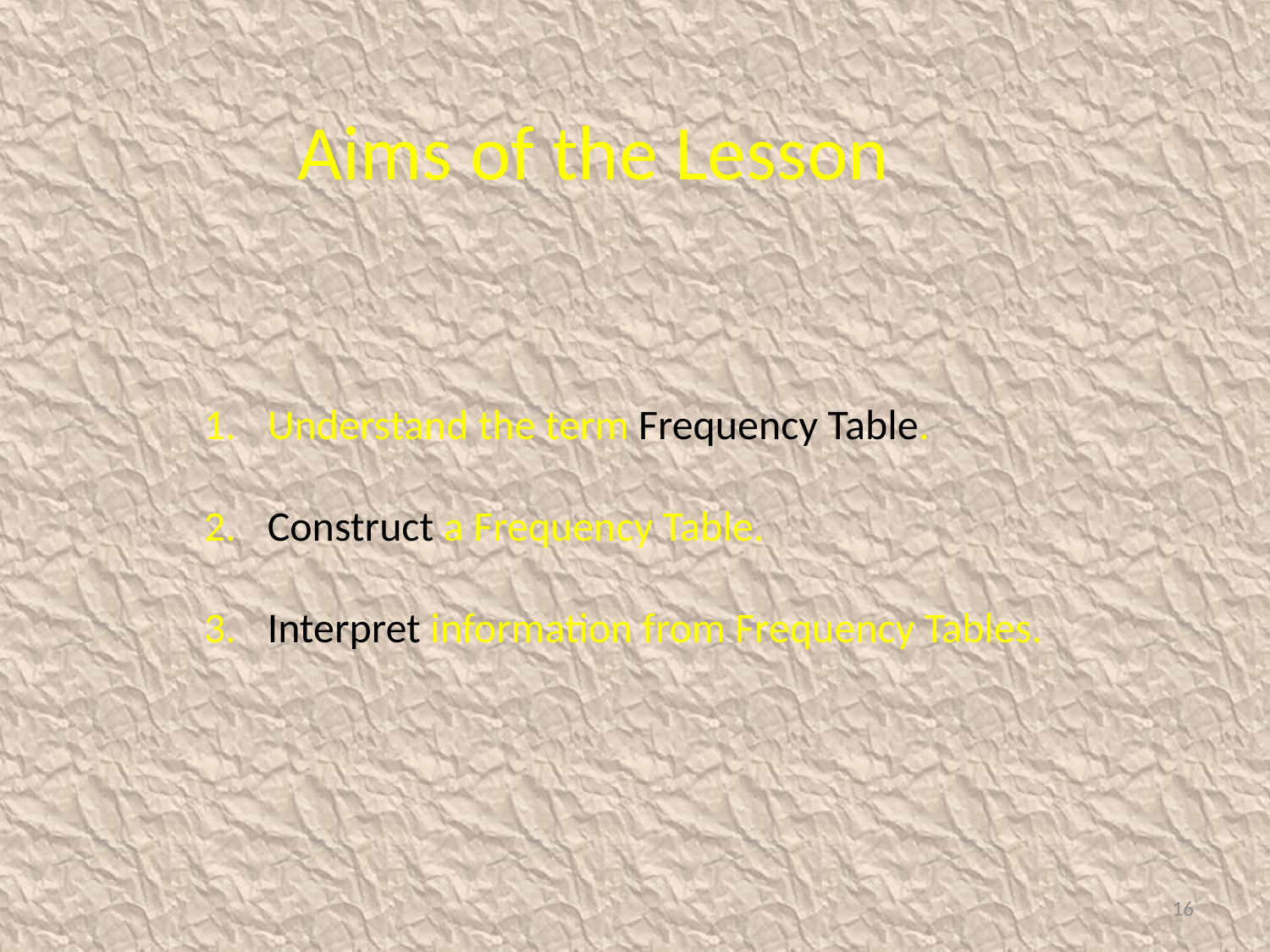

Aims of the Lesson
1.	Understand the term Frequency Table.

2.	Construct a Frequency Table.

3.	Interpret information from Frequency Tables.
16